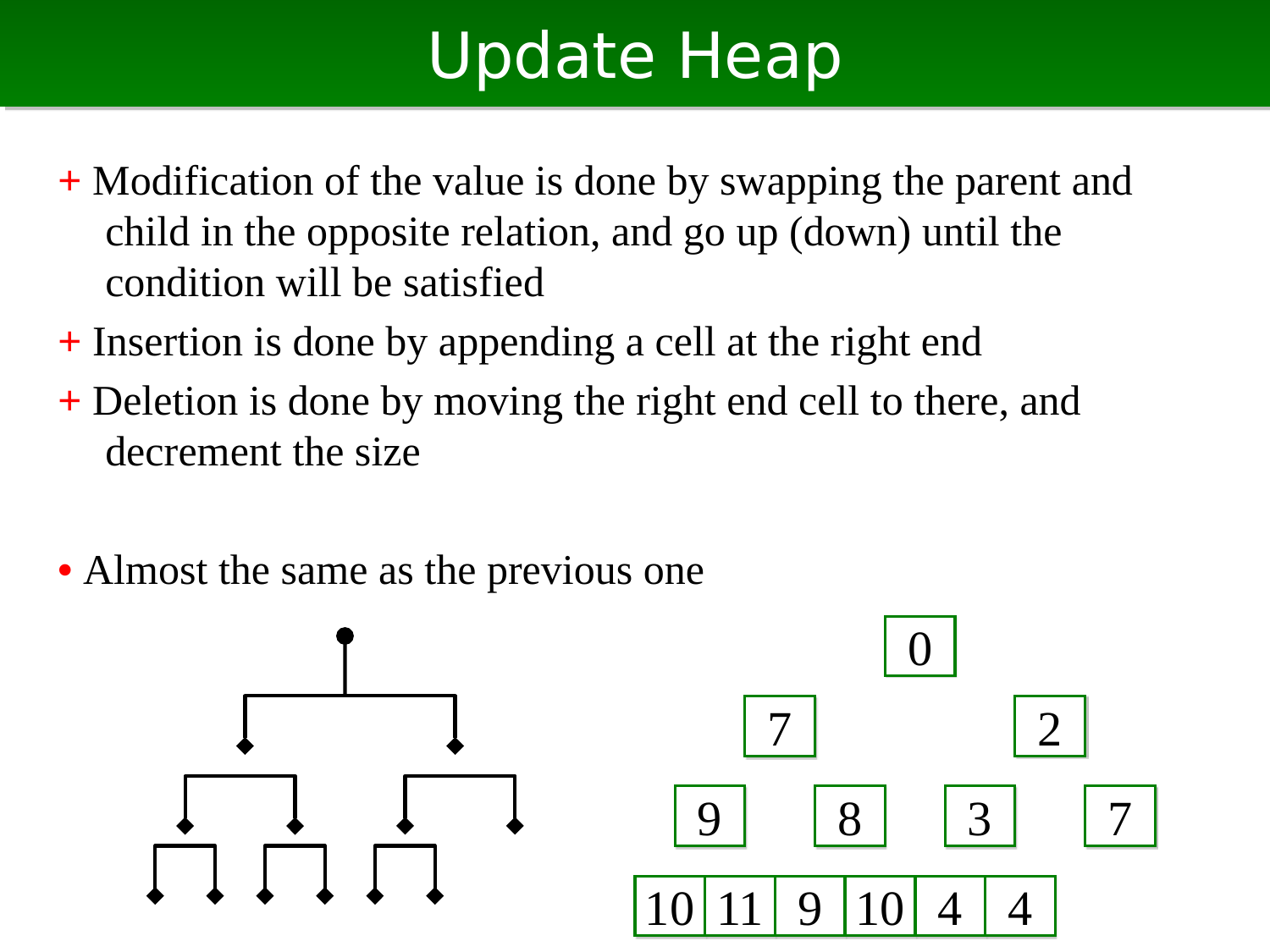

# Update Heap
+ Modification of the value is done by swapping the parent and child in the opposite relation, and go up (down) until the condition will be satisfied
+ Insertion is done by appending a cell at the right end
+ Deletion is done by moving the right end cell to there, and decrement the size

• Almost the same as the previous one

0

2

7

9
8
3
7

10
11
9
10
4
4